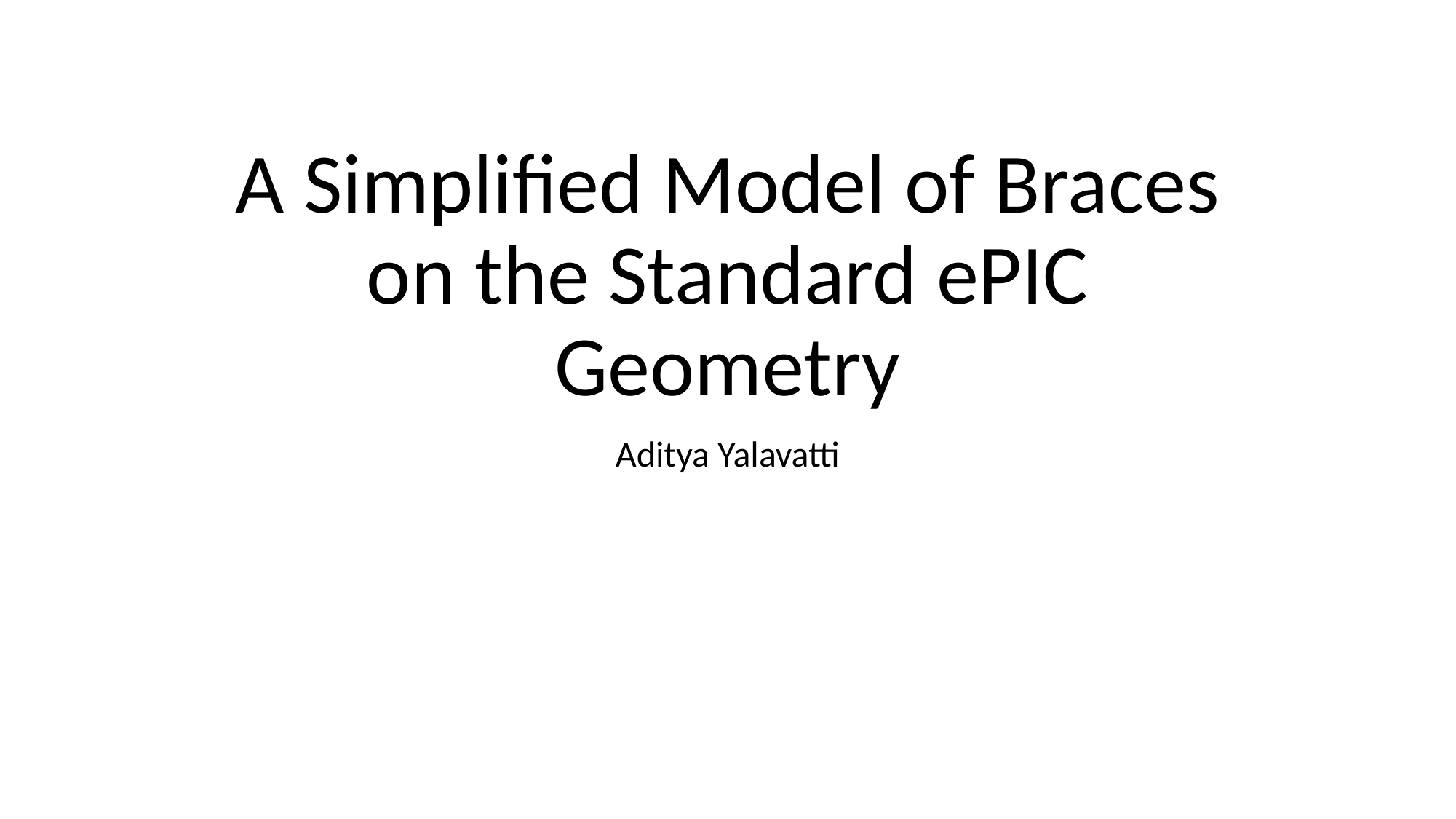

# A Simplified Model of Braces on the Standard ePIC Geometry
Aditya Yalavatti